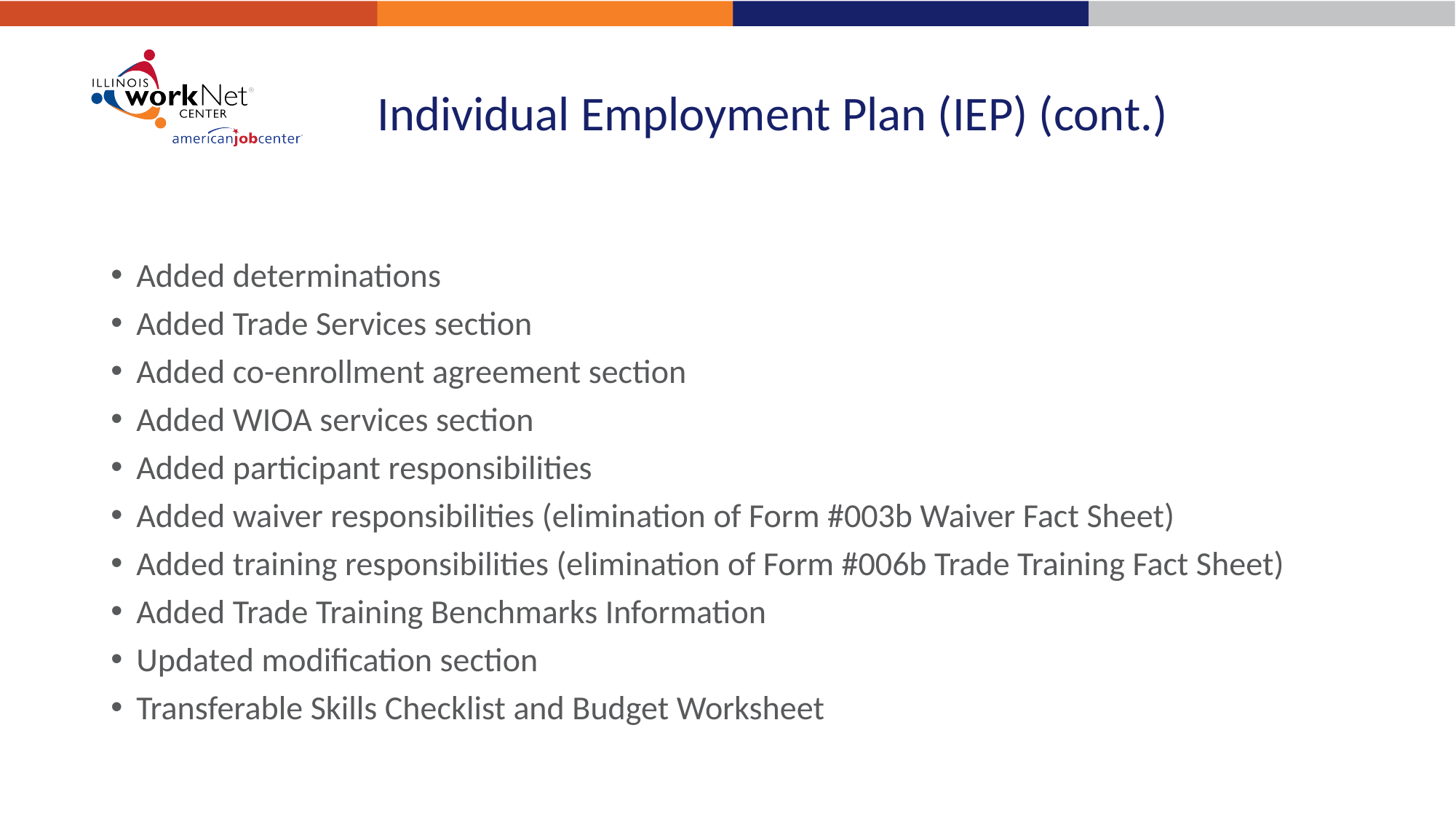

# Individual Employment Plan (IEP) (cont.)
Added determinations
Added Trade Services section
Added co-enrollment agreement section
Added WIOA services section
Added participant responsibilities
Added waiver responsibilities (elimination of Form #003b Waiver Fact Sheet)
Added training responsibilities (elimination of Form #006b Trade Training Fact Sheet)
Added Trade Training Benchmarks Information
Updated modification section
Transferable Skills Checklist and Budget Worksheet